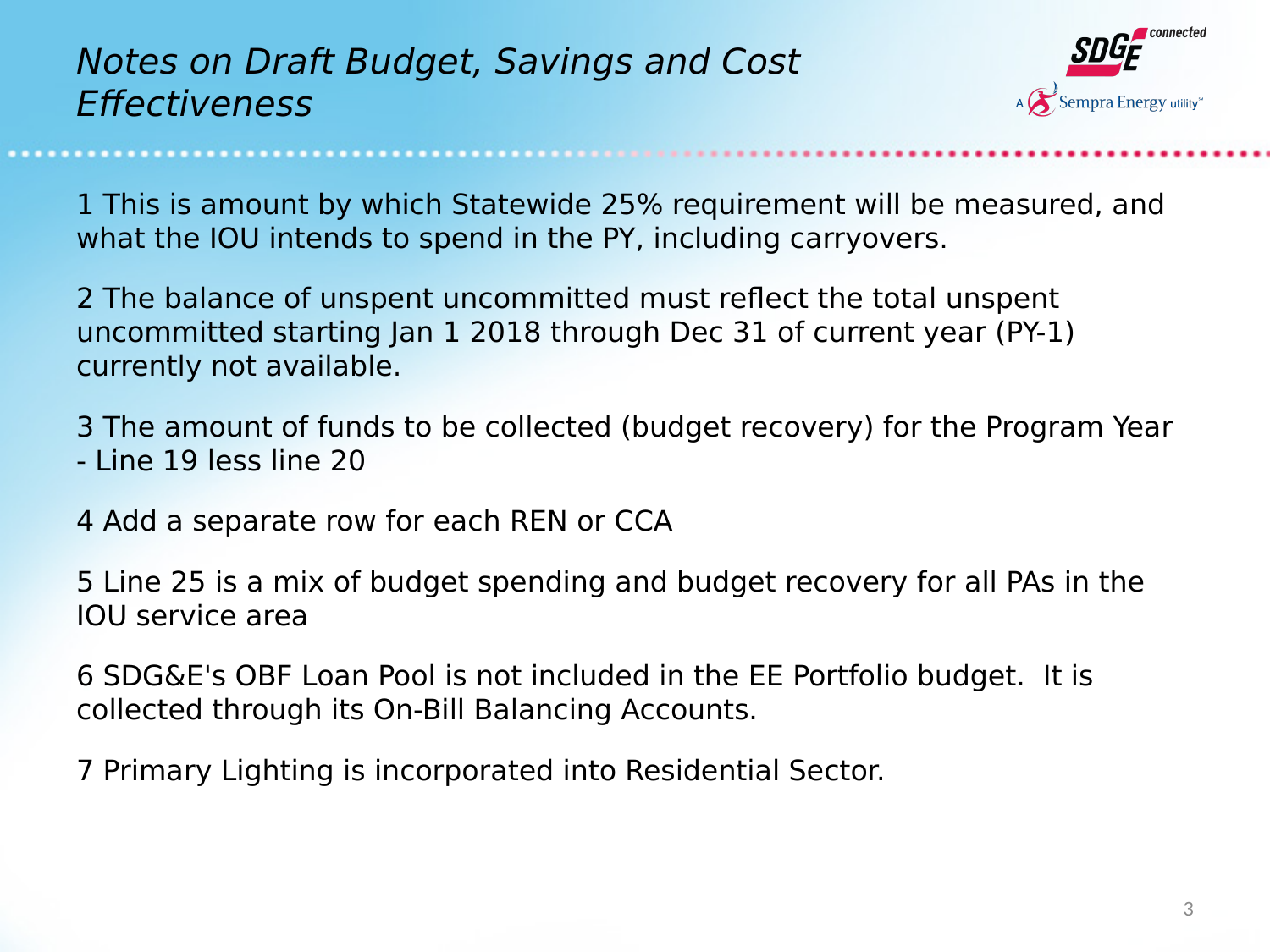

# Notes on Draft Budget, Savings and Cost Effectiveness
1 This is amount by which Statewide 25% requirement will be measured, and what the IOU intends to spend in the PY, including carryovers.
2 The balance of unspent uncommitted must reflect the total unspent uncommitted starting Jan 1 2018 through Dec 31 of current year (PY-1) currently not available.
3 The amount of funds to be collected (budget recovery) for the Program Year - Line 19 less line 20
4 Add a separate row for each REN or CCA
5 Line 25 is a mix of budget spending and budget recovery for all PAs in the IOU service area
6 SDG&E's OBF Loan Pool is not included in the EE Portfolio budget.  It is collected through its On-Bill Balancing Accounts.
7 Primary Lighting is incorporated into Residential Sector.

3